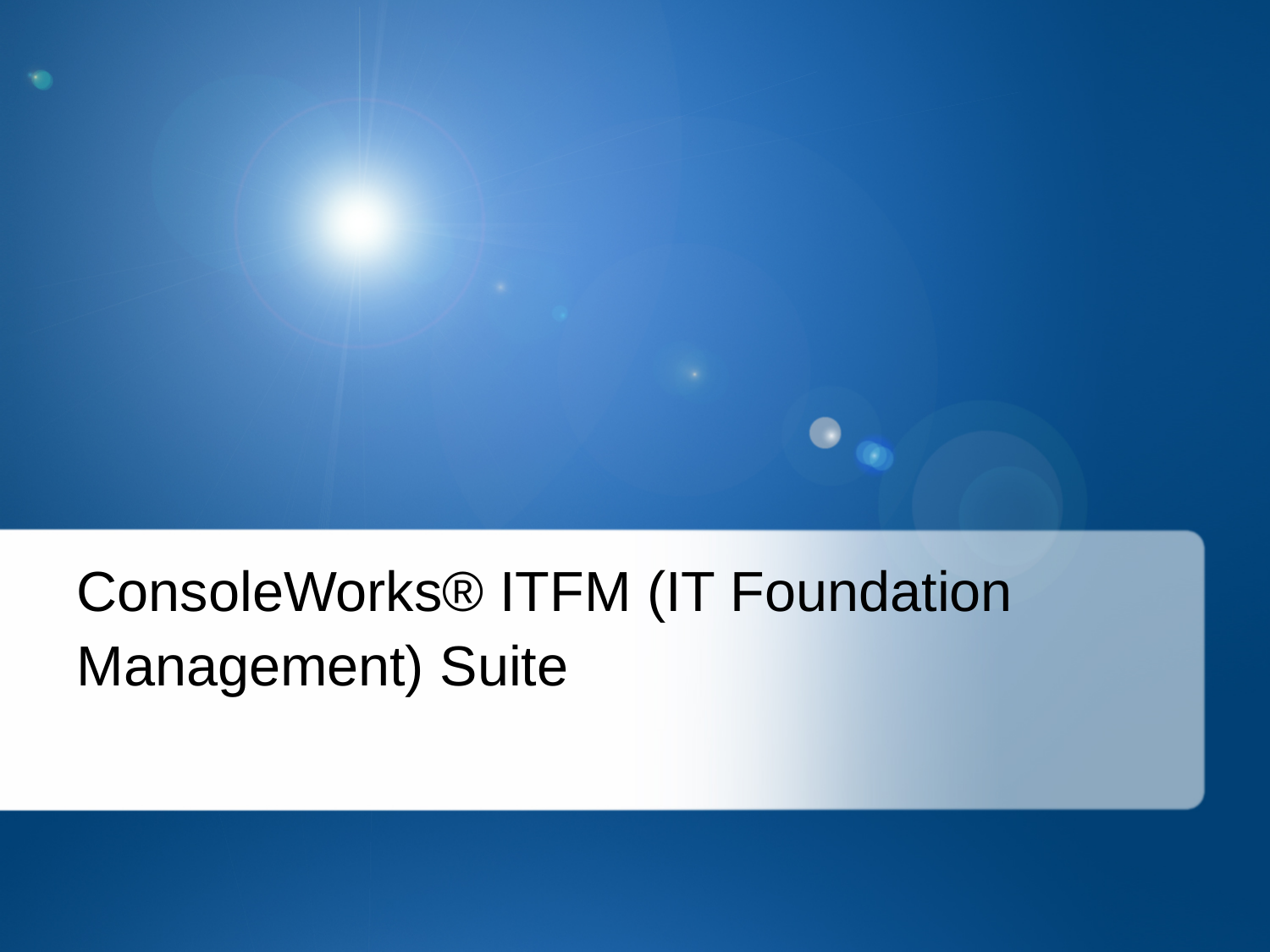

# ConsoleWorks® ITFM (IT Foundation Management) Suite